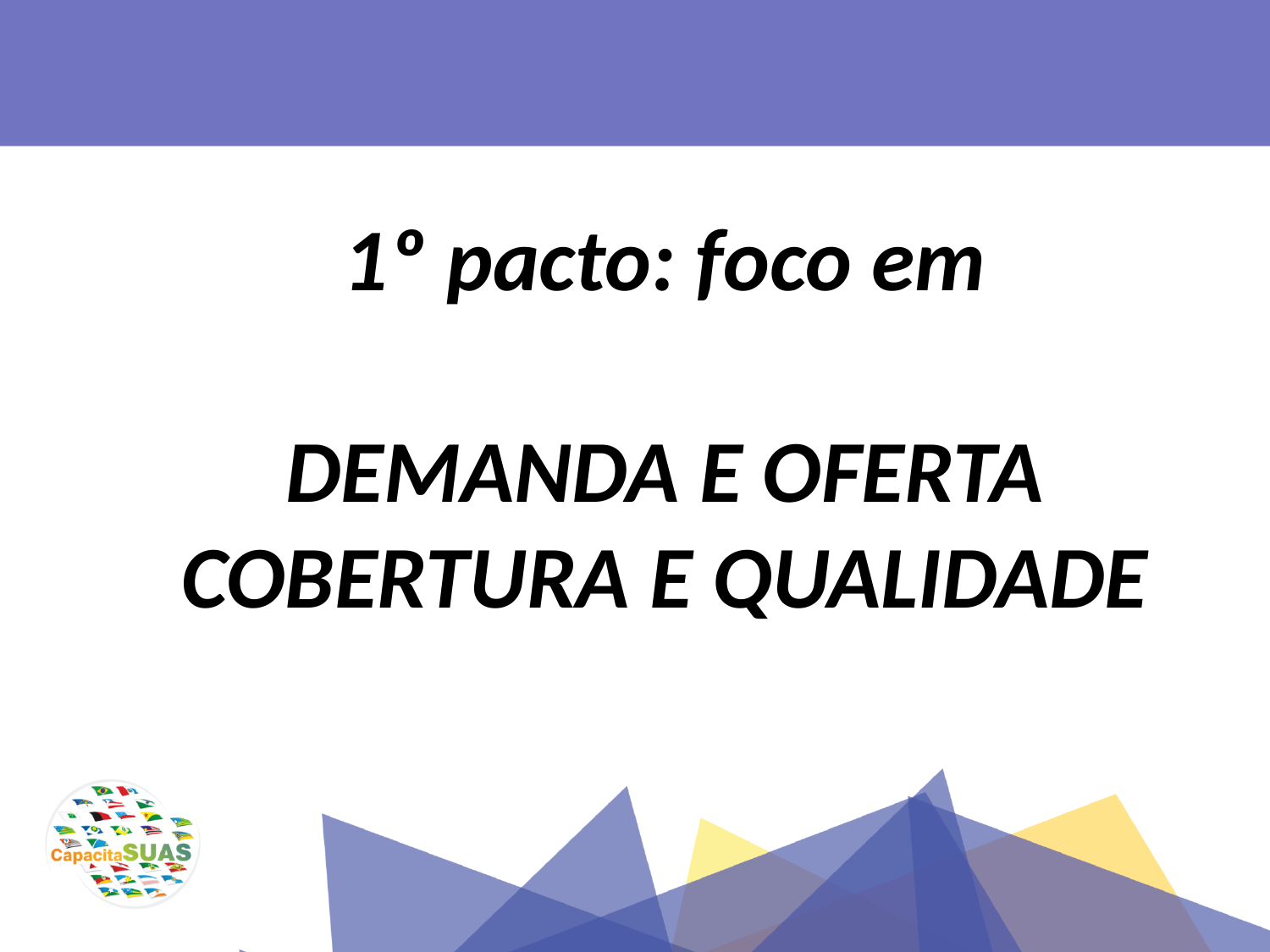

1º pacto: foco em

DEMANDA E OFERTA
COBERTURA E QUALIDADE